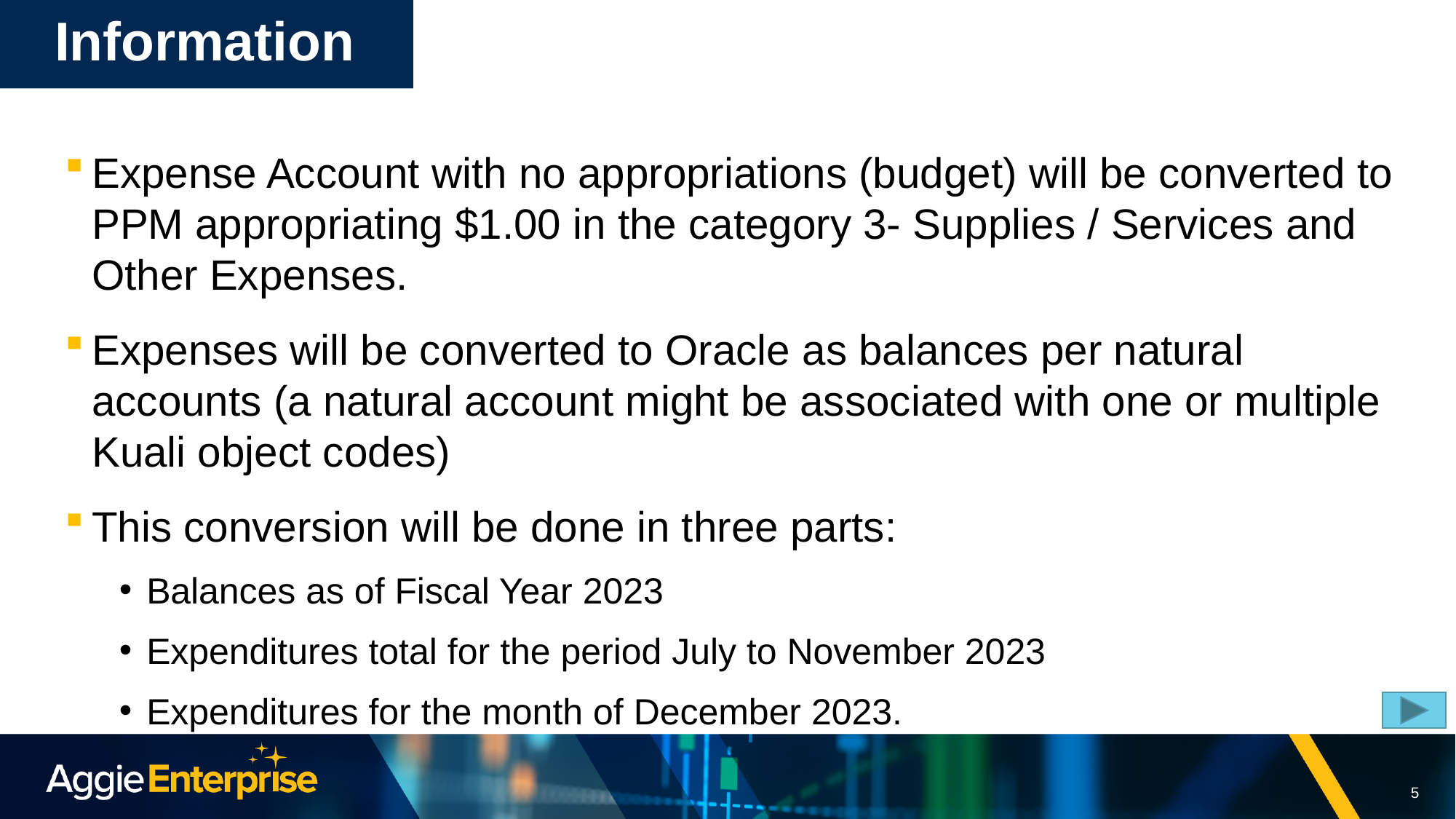

# Information
Expense Account with no appropriations (budget) will be converted to PPM appropriating $1.00 in the category 3- Supplies / Services and Other Expenses.
Expenses will be converted to Oracle as balances per natural accounts (a natural account might be associated with one or multiple Kuali object codes)
This conversion will be done in three parts:
Balances as of Fiscal Year 2023
Expenditures total for the period July to November 2023
Expenditures for the month of December 2023.

5